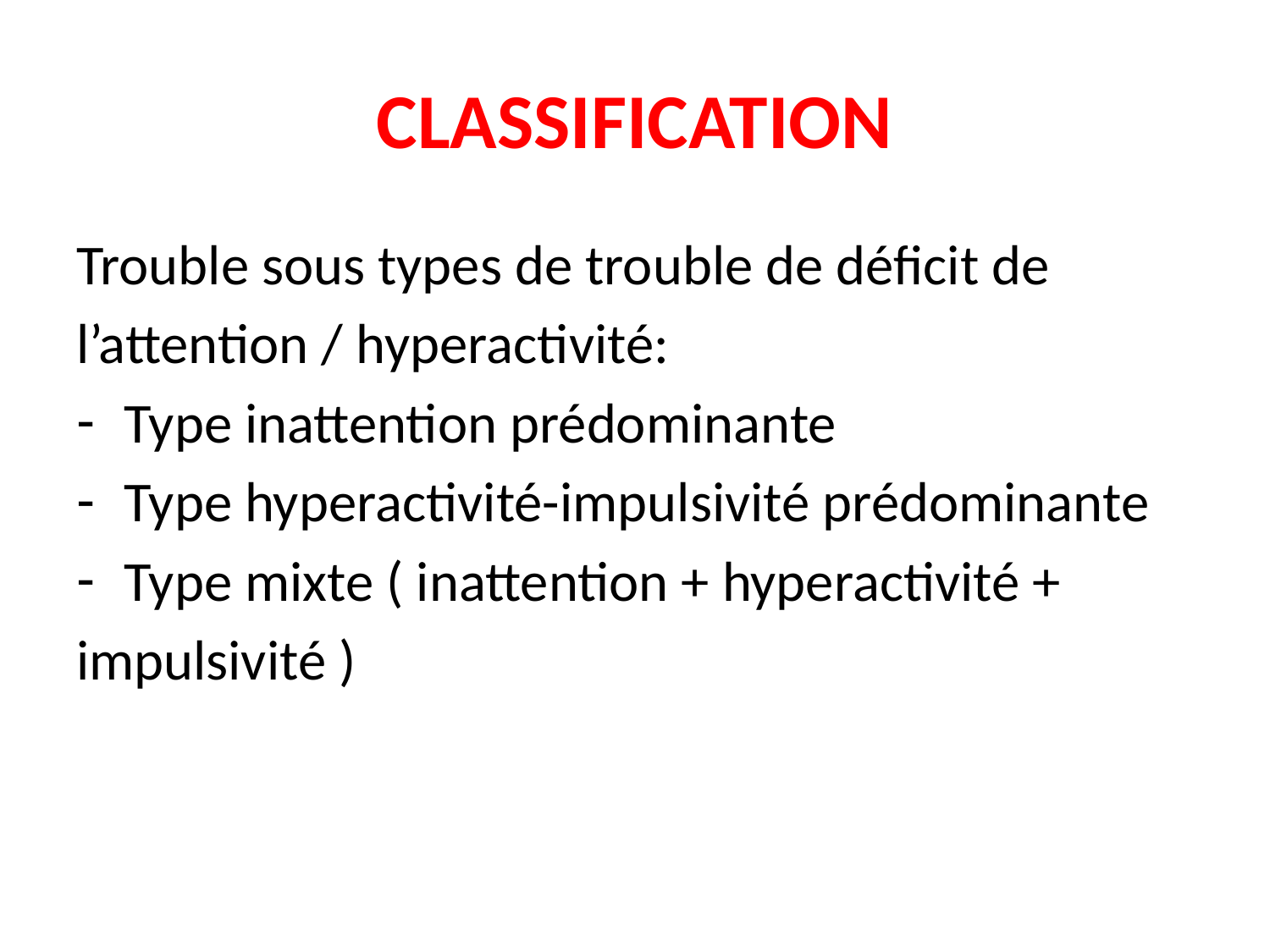

# CLASSIFICATION
Trouble sous types de trouble de déficit de
l’attention / hyperactivité:
Type inattention prédominante
Type hyperactivité-impulsivité prédominante
Type mixte ( inattention + hyperactivité +
impulsivité )